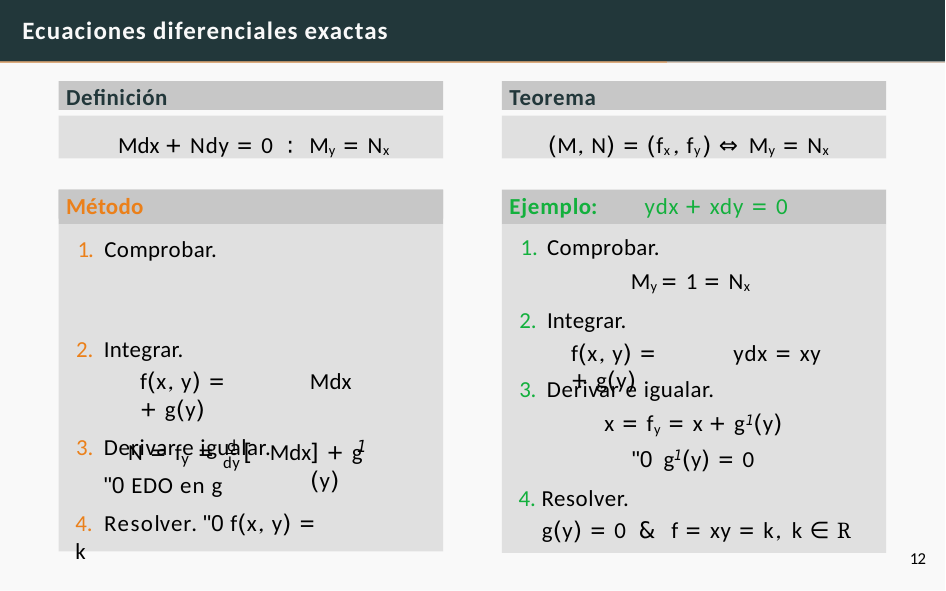

# Ecuaciones diferenciales exactas

Definición
Teorema
Mdx + Ndy = 0  :  My  = Nx
(M, N) = (fx, fy) ⇔ My  = Nx
Ejemplo:	ydx + xdy = 0

Método

Comprobar.
My = 1 = Nx
Integrar.
f(x, y) =	ydx = xy + g(y)
1. Comprobar.

Integrar.
f(x, y) =	Mdx + g(y)
Derivar e igualar.

3. Derivar e igualar.
x = fy  = x + g1(y)
"0 g1(y) = 0
4. Resolver.
g(y) = 0  &  f = xy = k, k ∈ R

d
1
N = f  =	[ Mdx
] + g (y)
y
dy
"0 EDO en g
4.  Resolver. "0 f(x, y) = k
12